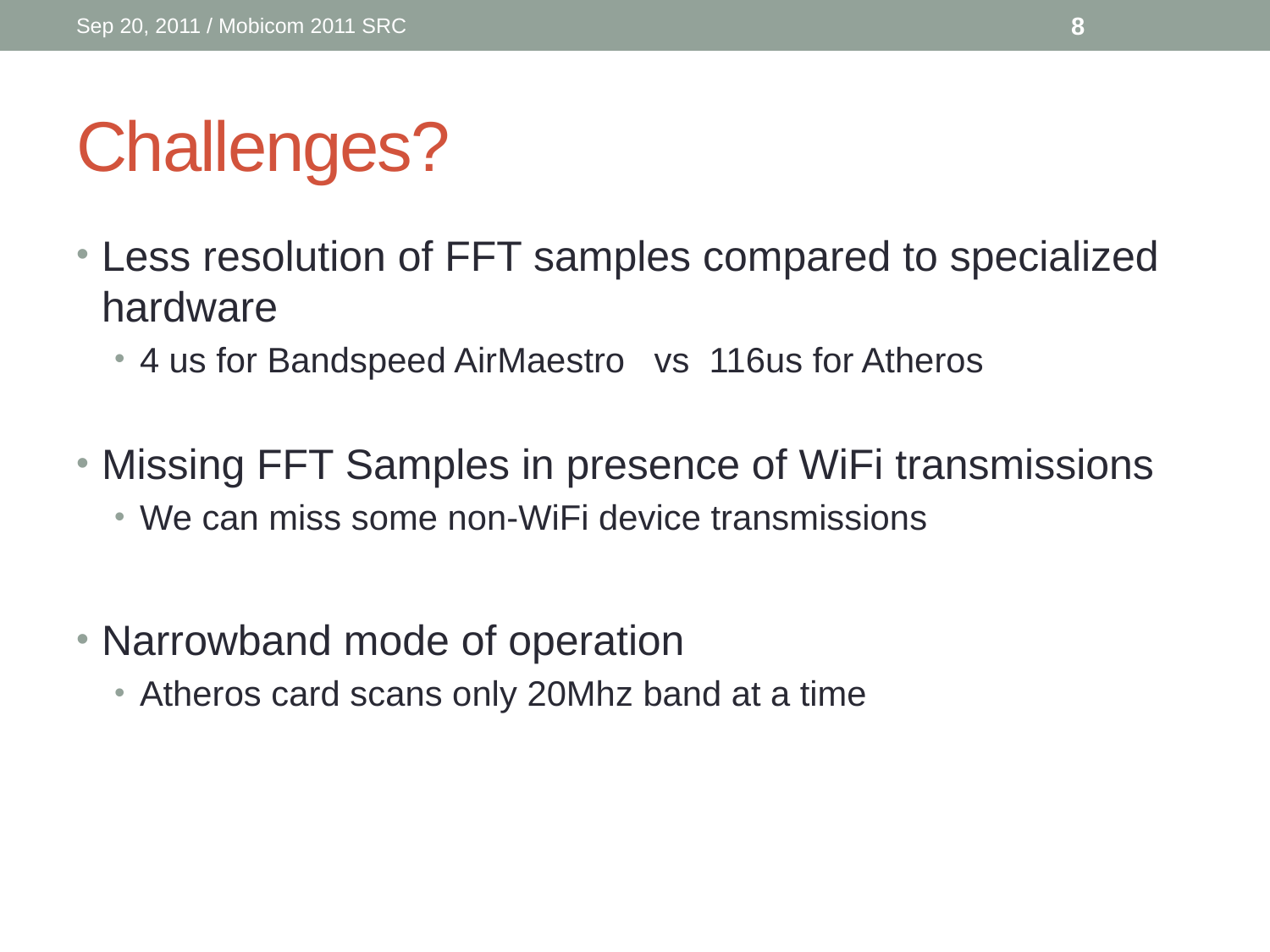

Sep 20, 2011 / Mobicom 2011 SRC
8
# Challenges?
Less resolution of FFT samples compared to specialized hardware
4 us for Bandspeed AirMaestro   vs  116us for Atheros

Missing FFT Samples in presence of WiFi transmissions
We can miss some non-WiFi device transmissions

Narrowband mode of operation
Atheros card scans only 20Mhz band at a time